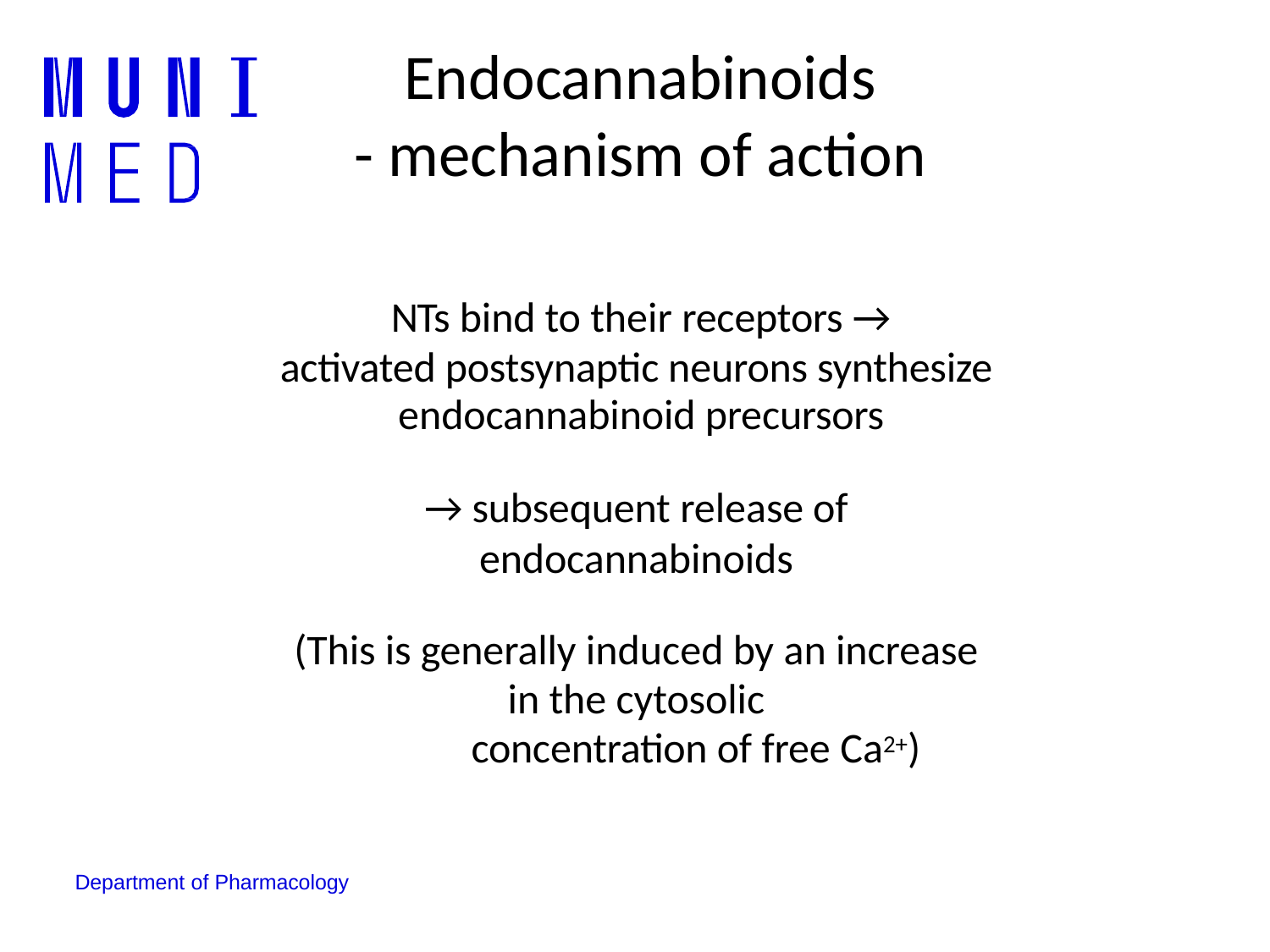

# Endocannabinoids
- mechanism of action
NTs bind to their receptors →
activated postsynaptic neurons synthesize  endocannabinoid precursors

→ subsequent release of endocannabinoids

(This is generally induced by an increase in the cytosolic
concentration of free Ca2+)
Department of Pharmacology